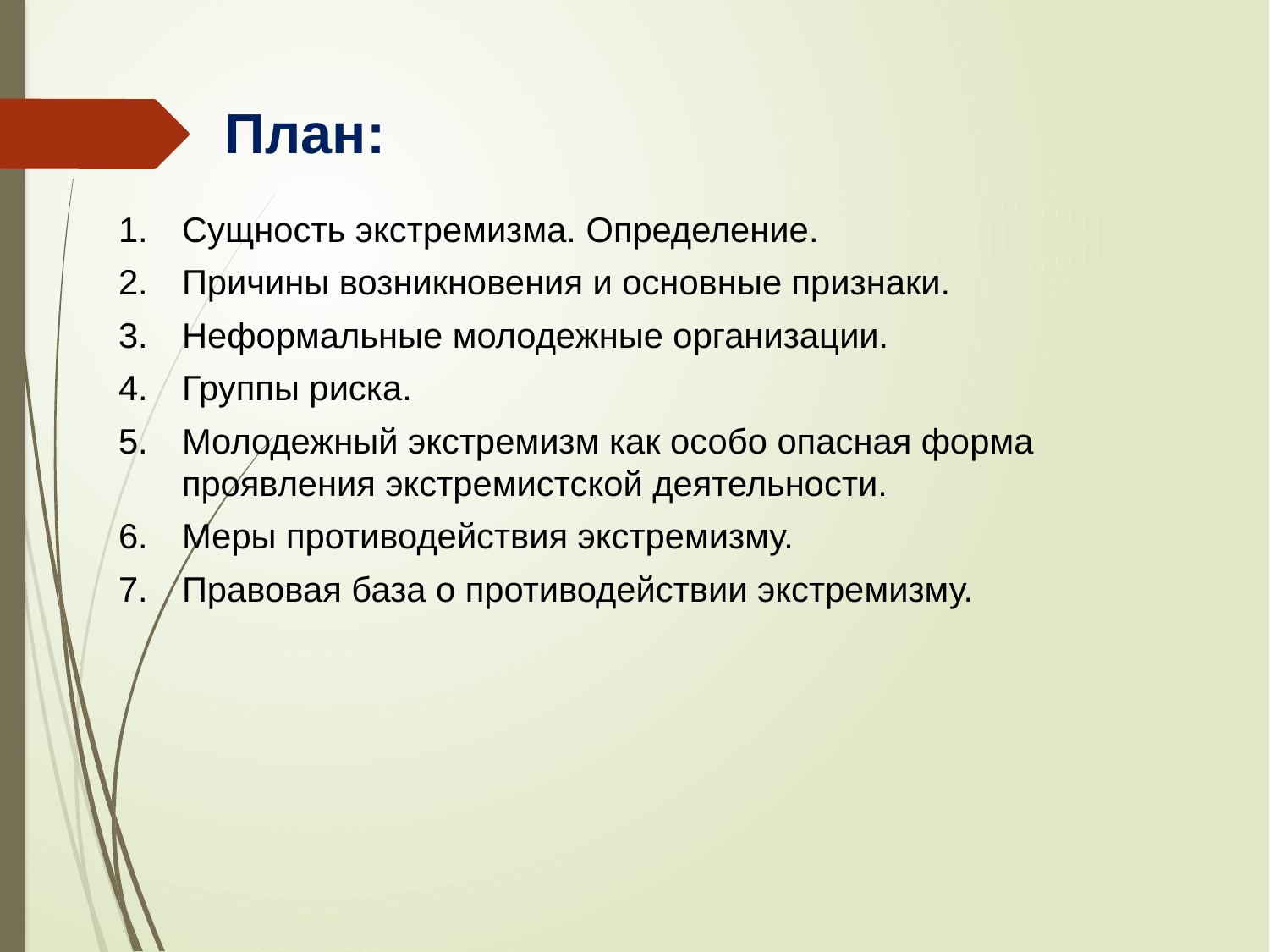

План:
Сущность экстремизма. Определение.
Причины возникновения и основные признаки.
Неформальные молодежные организации.
Группы риска.
Молодежный экстремизм как особо опасная форма проявления экстремистской деятельности.
Меры противодействия экстремизму.
Правовая база о противодействии экстремизму.